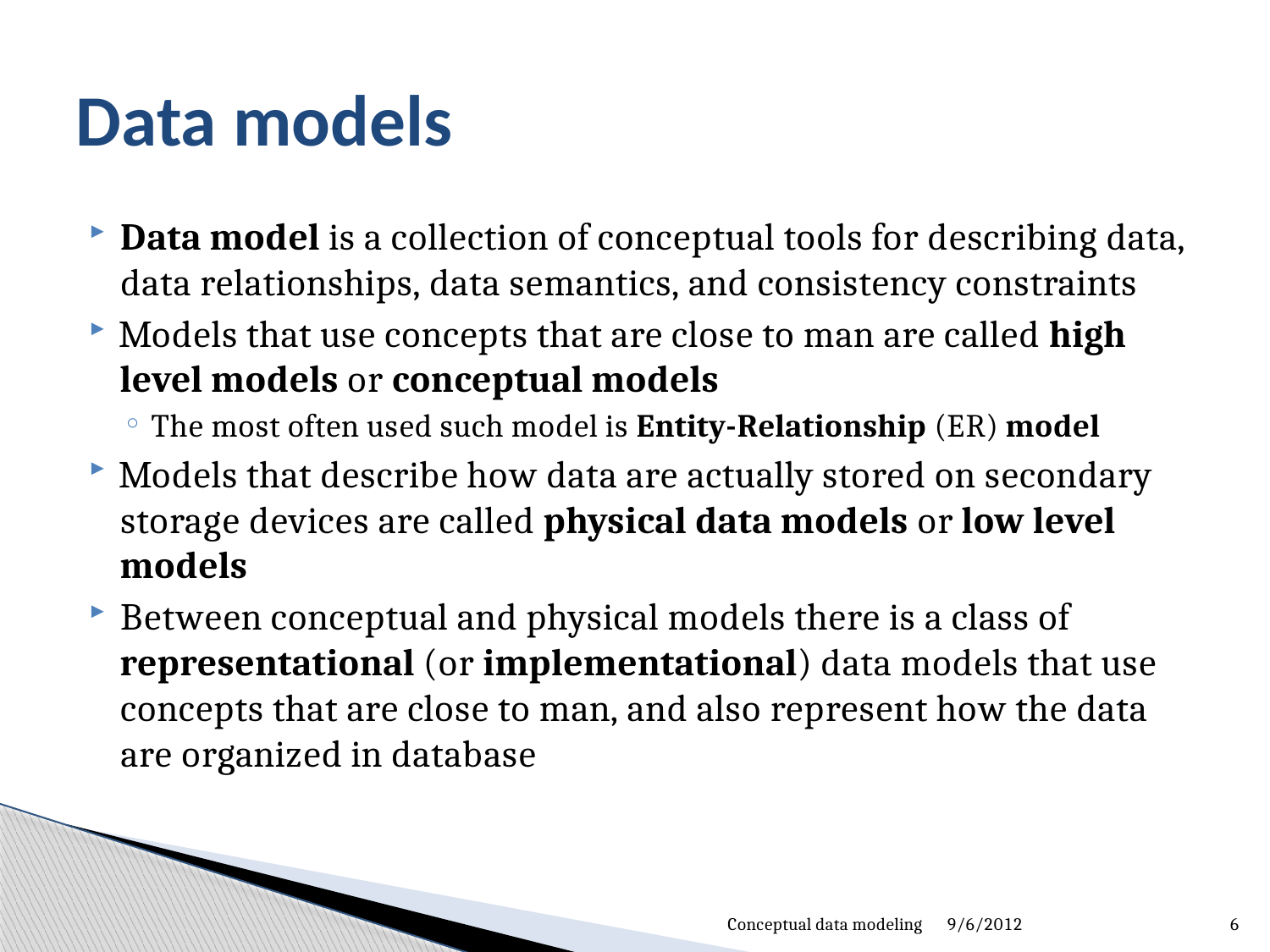

# Data models
Data model is a collection of conceptual tools for describing data, data relationships, data semantics, and consistency constraints
Models that use concepts that are close to man are called high level models or conceptual models
The most often used such model is Entity-Relationship (ER) model
Models that describe how data are actually stored on secondary storage devices are called physical data models or low level models
Between conceptual and physical models there is a class of representational (or implementational) data models that use concepts that are close to man, and also represent how the data are organized in database
Conceptual data modeling
9/6/2012
6